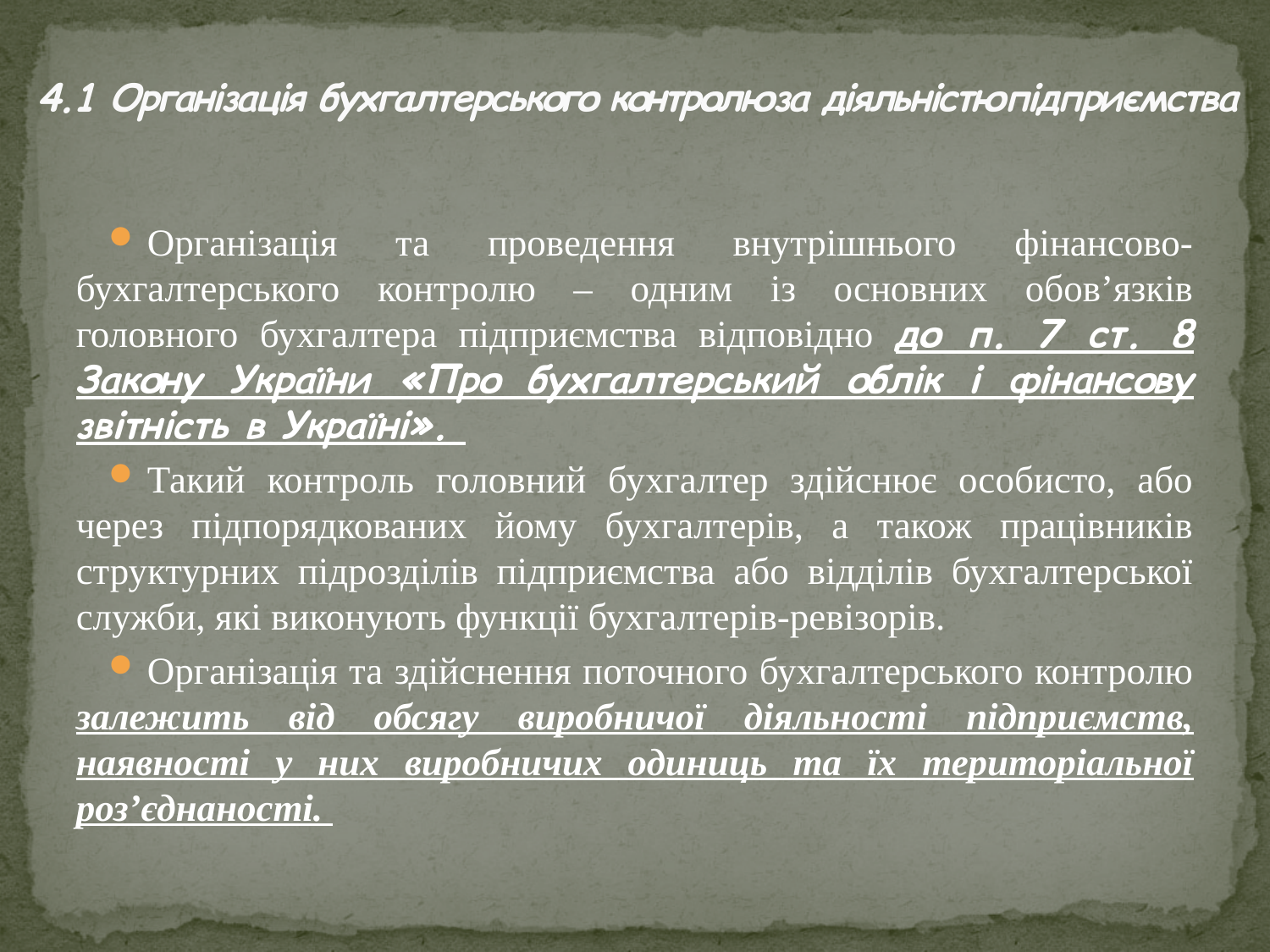

# 4.1 Організація бухгалтерського контролю за діяльністю підприємства
Організація та проведення внутрішнього фінансово-бухгалтерського контролю – одним із основних обов’язків головного бухгалтера підприємства відповідно до п. 7 ст. 8 Закону України «Про бухгалтерський облік і фінансову звітність в Україні».
Такий контроль головний бухгалтер здійснює особисто, або через підпорядкованих йому бухгалтерів, а також працівників структурних підрозділів підприємства або відділів бухгалтерської служби, які виконують функції бухгалтерів-ревізорів.
Організація та здійснення поточного бухгалтерського контролю залежить від обсягу виробничої діяльності підприємств, наявності у них виробничих одиниць та їх територіальної роз’єднаності.